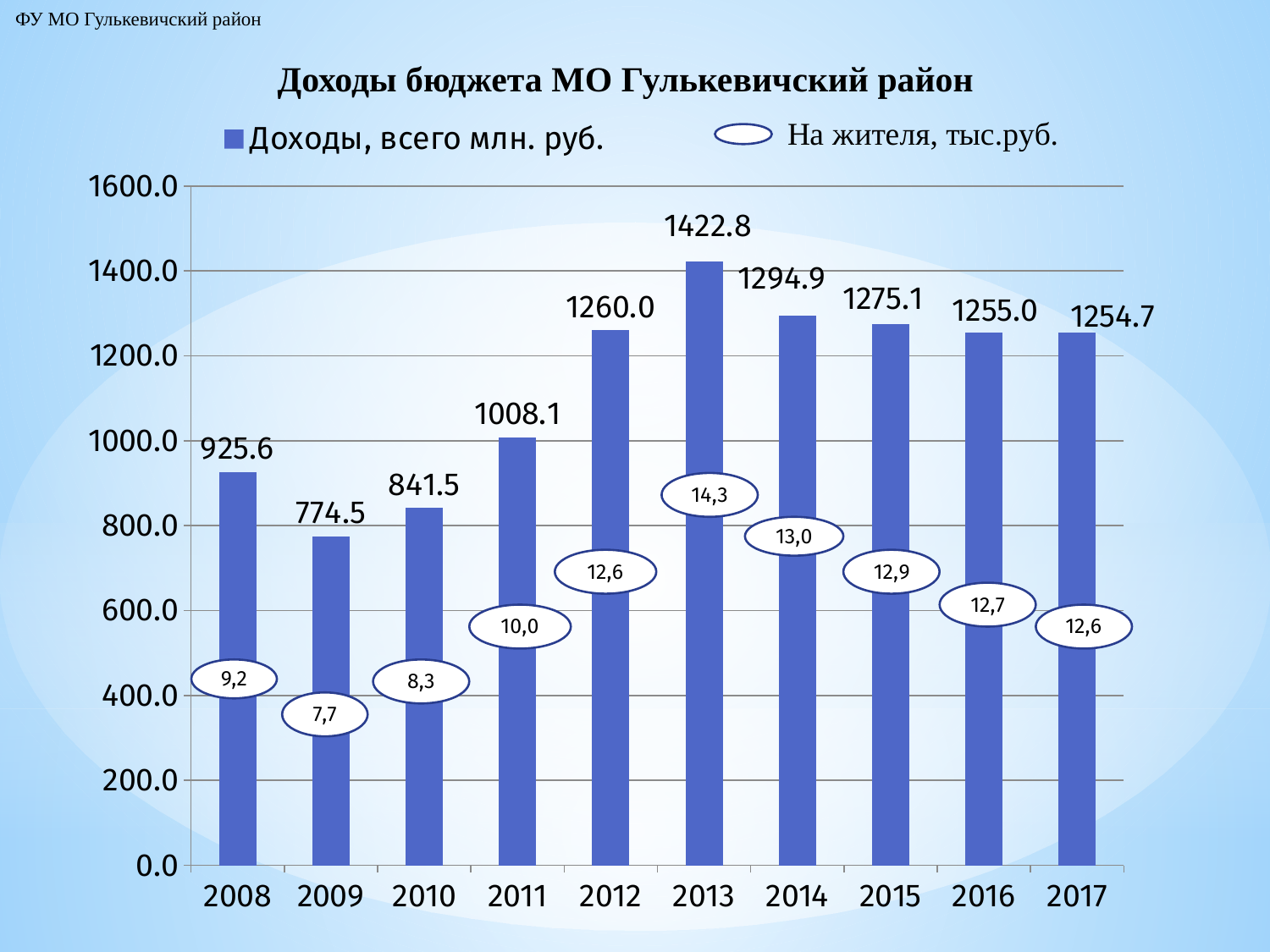

ФУ МО Гулькевичский район
Доходы бюджета МО Гулькевичский район

### Chart

| Category | Доходы, всего млн. руб. |
|---|---|
| 2008 | 925.6 |
| 2009 | 774.5 |
| 2010 | 841.5 |
| 2011 | 1008.1 |
| 2012 | 1260.0 |
| 2013 | 1422.8 |
| 2014 | 1294.9 |
| 2015 | 1275.1 |
| 2016 | 1255.0 |
| 2017 | 1254.7 |